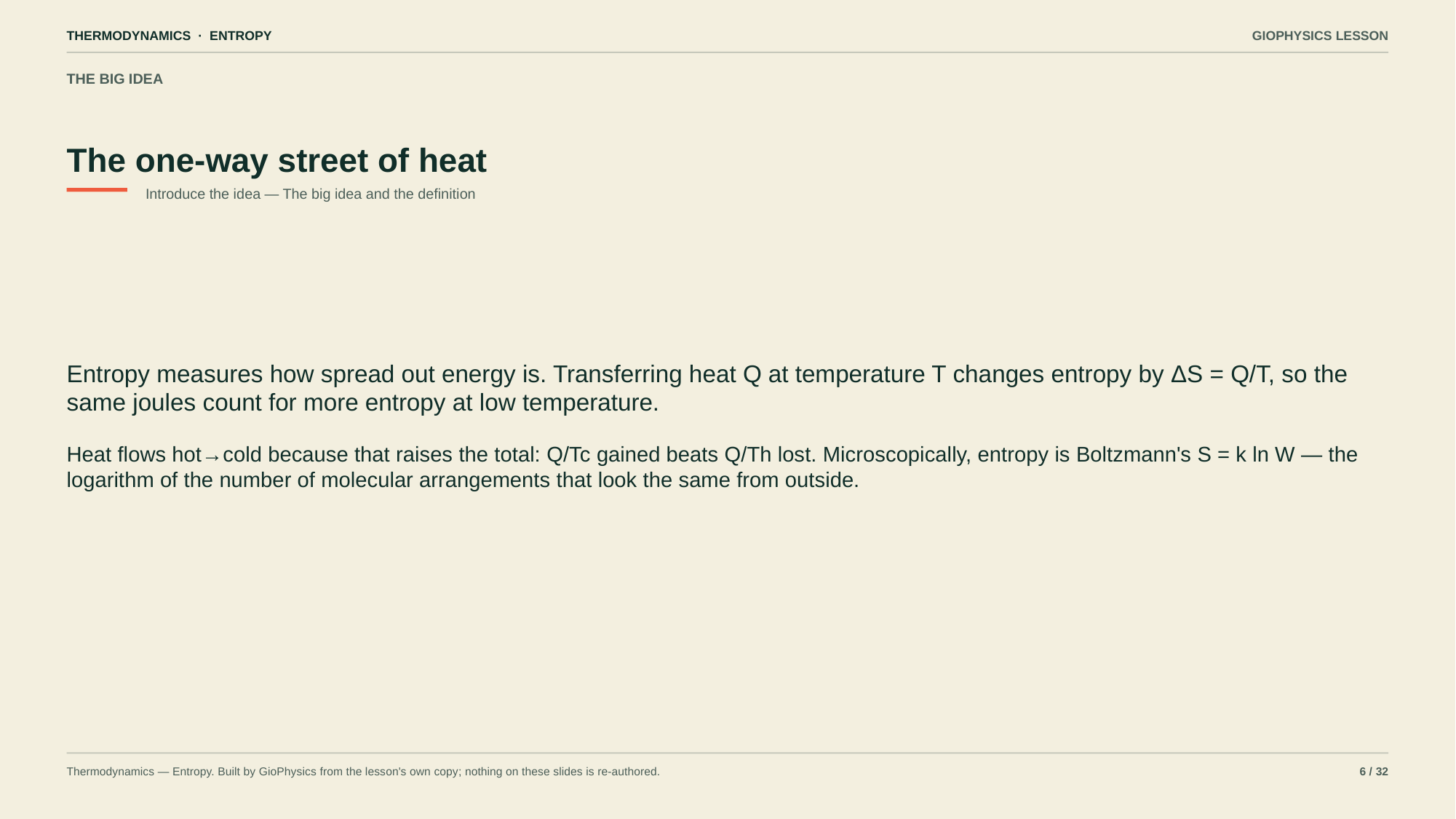

THERMODYNAMICS  ·  ENTROPY
GIOPHYSICS LESSON

THE BIG IDEA
The one-way street of heat
Introduce the idea — The big idea and the definition

Entropy measures how spread out energy is. Transferring heat Q at temperature T changes entropy by ΔS = Q/T, so the same joules count for more entropy at low temperature.
Heat flows hot→cold because that raises the total: Q/Tc gained beats Q/Th lost. Microscopically, entropy is Boltzmann's S = k ln W — the logarithm of the number of molecular arrangements that look the same from outside.

Thermodynamics — Entropy. Built by GioPhysics from the lesson's own copy; nothing on these slides is re-authored.
6 / 32